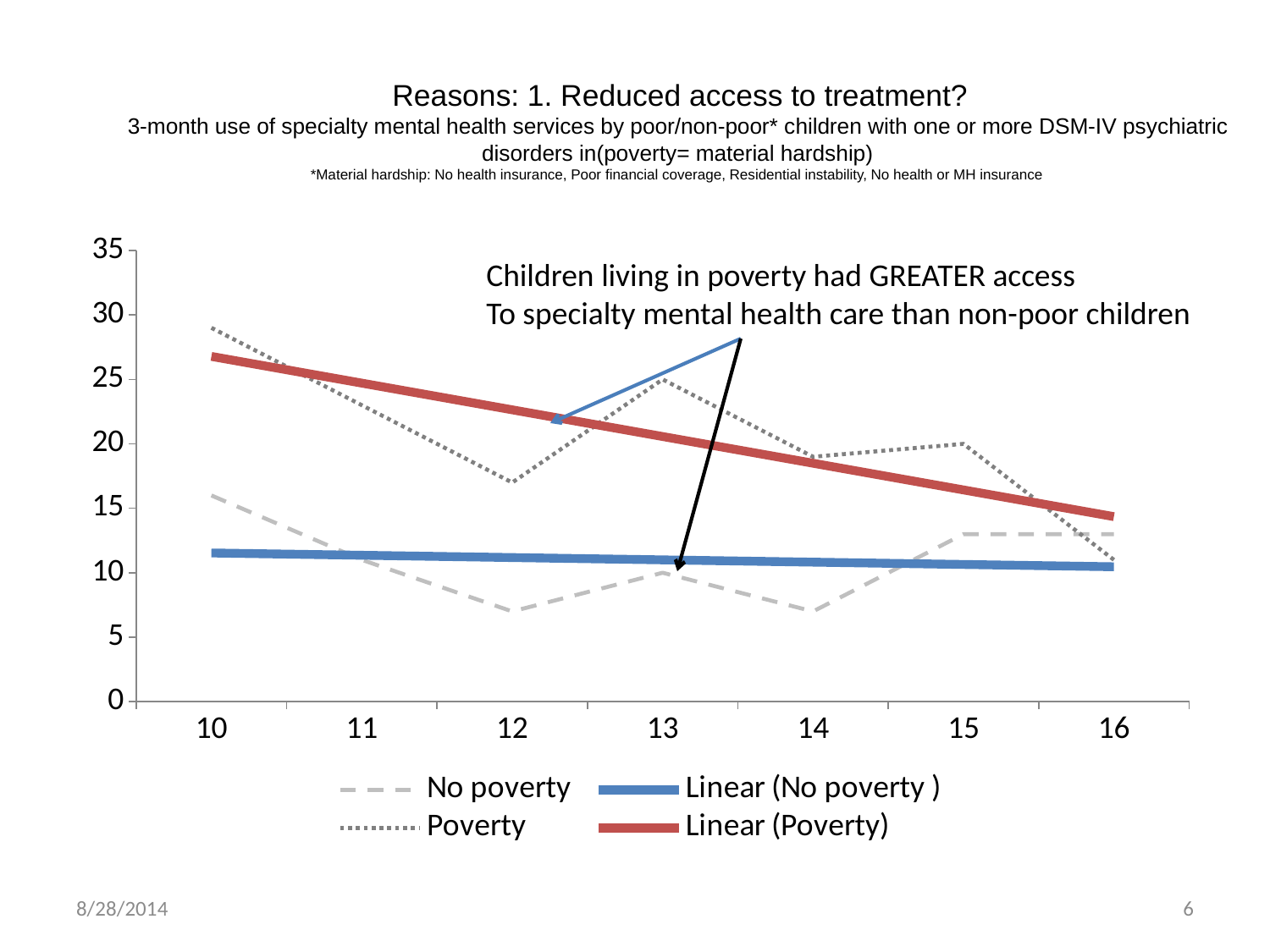

# Reasons: 1. Reduced access to treatment? 3-month use of specialty mental health services by poor/non-poor* children with one or more DSM-IV psychiatric disorders in(poverty= material hardship) *Material hardship: No health insurance, Poor financial coverage, Residential instability, No health or MH insurance

### Chart

| Category | No poverty  | Poverty |
|---|---|---|
| 10 | 16.0 | 29.0 |
| 11 | 11.0 | 23.0 |
| 12 | 7.0 | 17.0 |
| 13 | 10.0 | 25.0 |
| 14 | 7.0 | 19.0 |
| 15 | 13.0 | 20.0 |
| 16 | 13.0 | 11.0 |
Children living in poverty had GREATER access
To specialty mental health care than non-poor children
8/28/2014
6